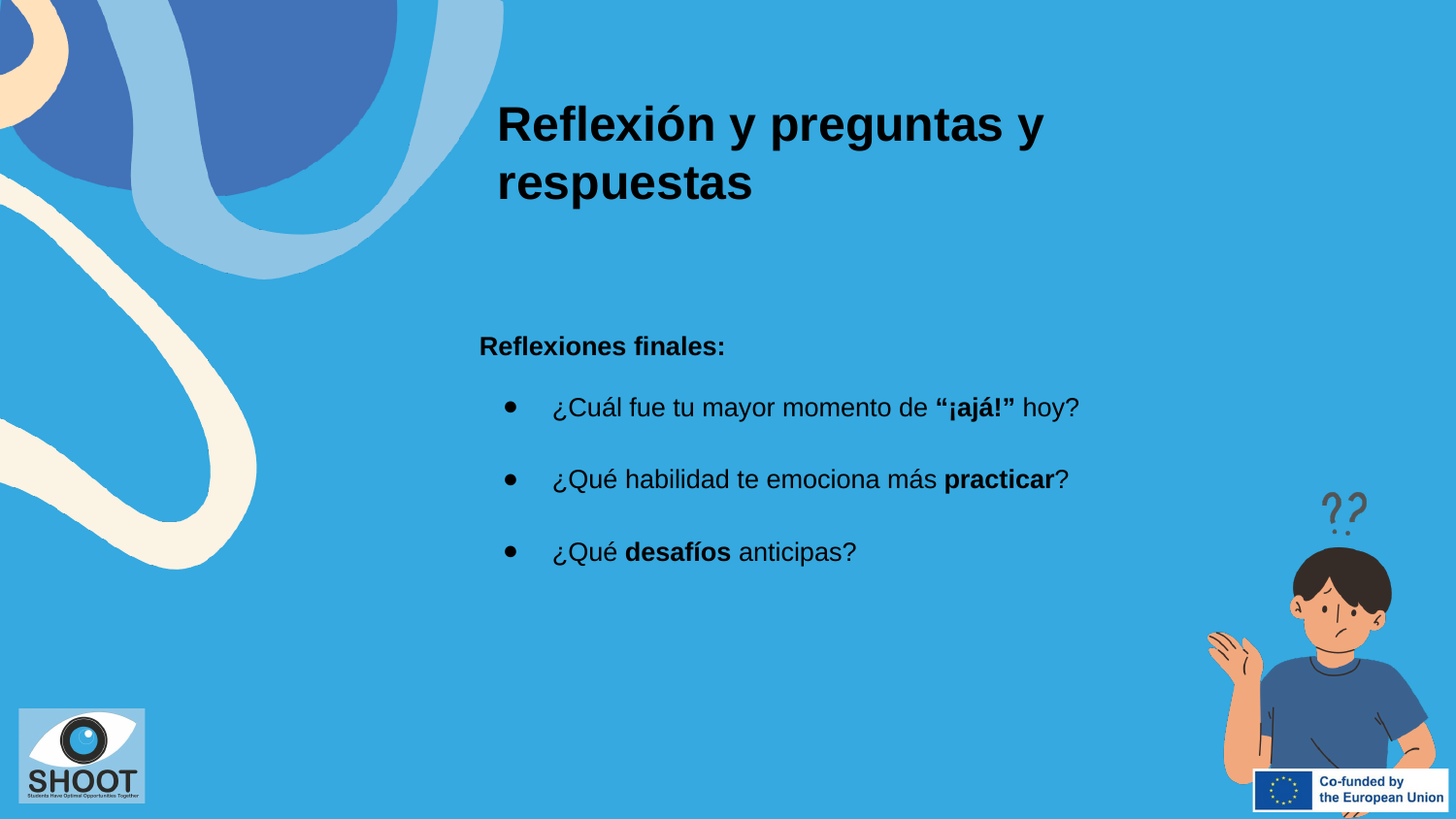

Reflexión y preguntas y respuestas
Reflexiones finales:
¿Cuál fue tu mayor momento de “¡ajá!” hoy?
¿Qué habilidad te emociona más practicar?
¿Qué desafíos anticipas?